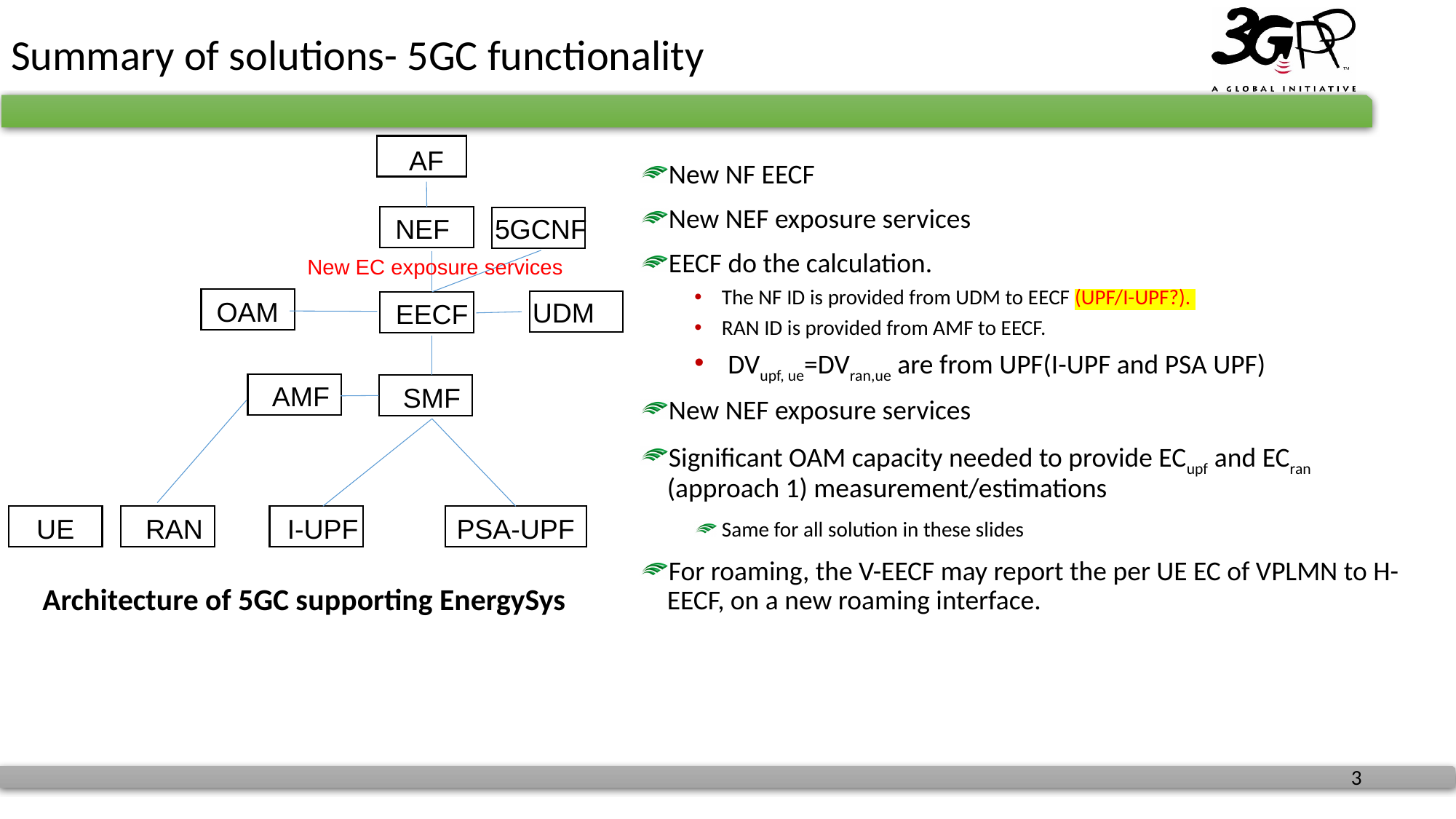

# Summary of solutions- 5GC functionality
UE
AF
New NF EECF
New NEF exposure services
EECF do the calculation.
The NF ID is provided from UDM to EECF (UPF/I-UPF?).
RAN ID is provided from AMF to EECF.
 DVupf, ue=DVran,ue are from UPF(I-UPF and PSA UPF)
New NEF exposure services
Significant OAM capacity needed to provide ECupf and ECran (approach 1) measurement/estimations
Same for all solution in these slides
For roaming, the V-EECF may report the per UE EC of VPLMN to H-EECF, on a new roaming interface.

UE
5GCNF
NEF
UE
New EC exposure services
UE
OAM
UDM
UE
UE
EECF
UE
AMF
UE
SMF
UE
UE
UE
UE
UE
I-UPF
PSA-UPF
RAN
Architecture of 5GC supporting EnergySys